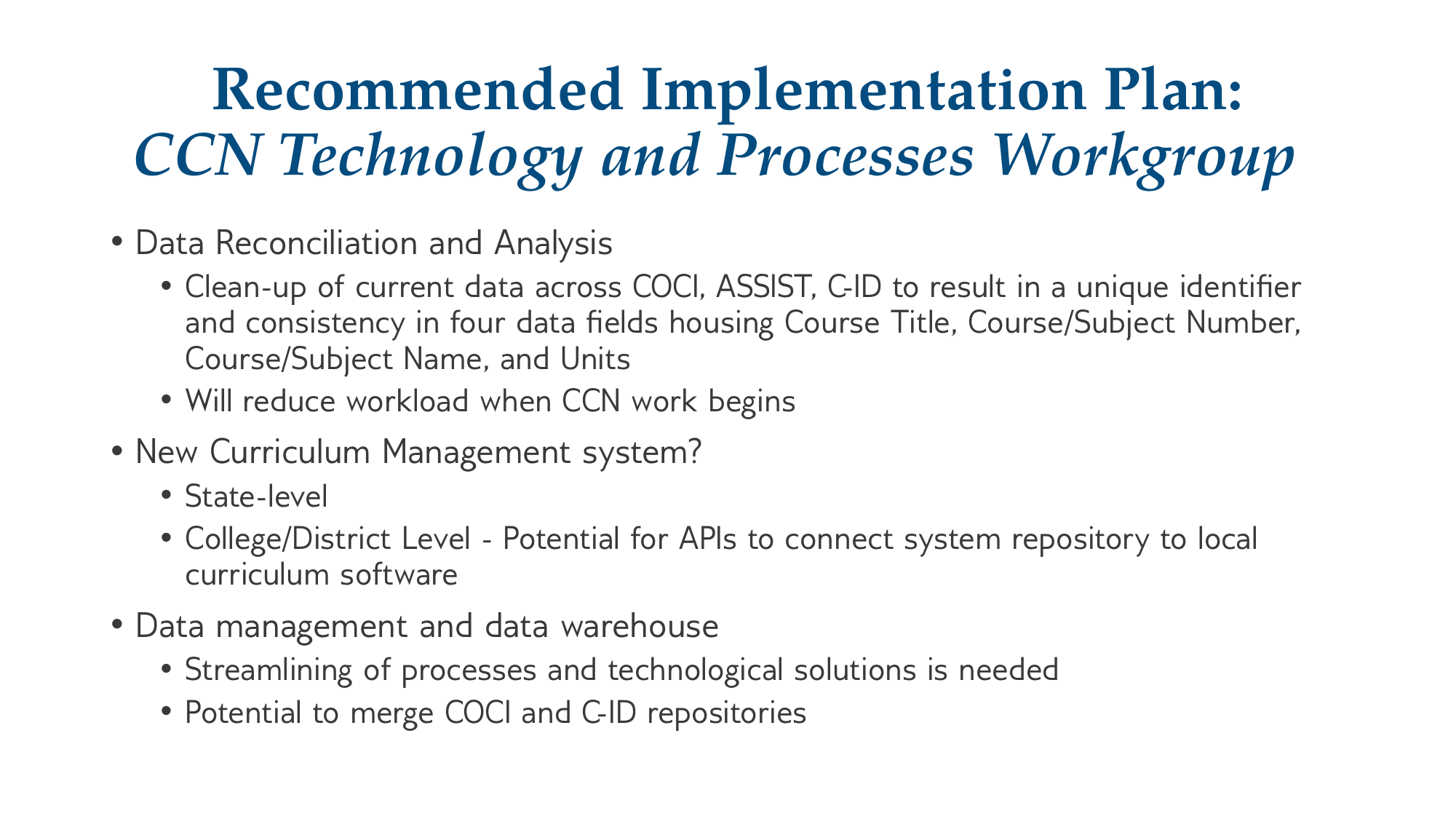

# Recommended Implementation Plan: CCN Technology and Processes Workgroup
Data Reconciliation and Analysis
Clean-up of current data across COCI, ASSIST, C-ID to result in a unique identifier and consistency in four data fields housing Course Title, Course/Subject Number, Course/Subject Name, and Units
Will reduce workload when CCN work begins
New Curriculum Management system?
State-level
College/District Level - Potential for APIs to connect system repository to local curriculum software
Data management and data warehouse
Streamlining of processes and technological solutions is needed
Potential to merge COCI and C-ID repositories